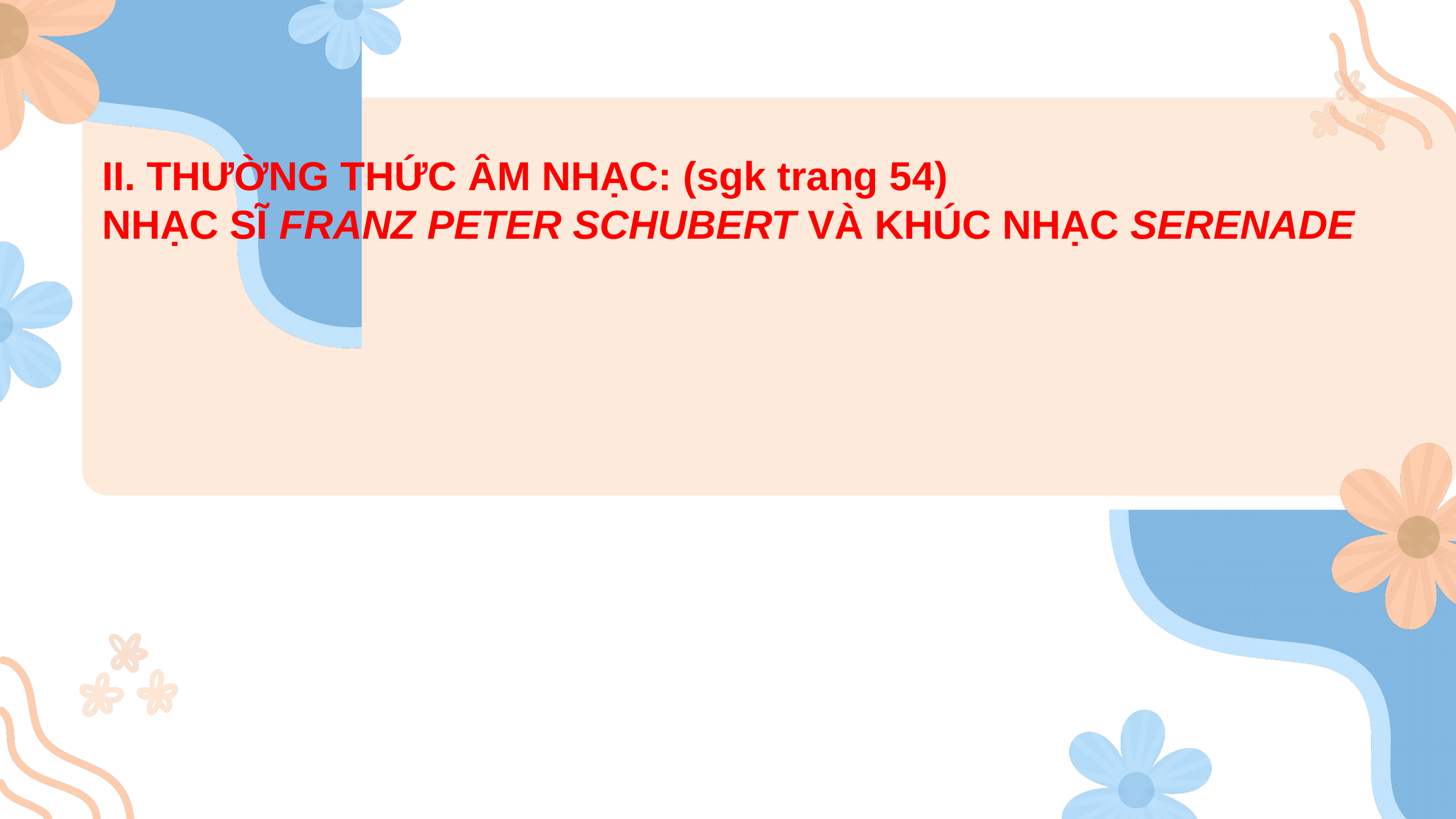

II. THƯỜNG THỨC ÂM NHẠC: (sgk trang 54)
NHẠC SĨ FRANZ PETER SCHUBERT VÀ KHÚC NHẠC SERENADE